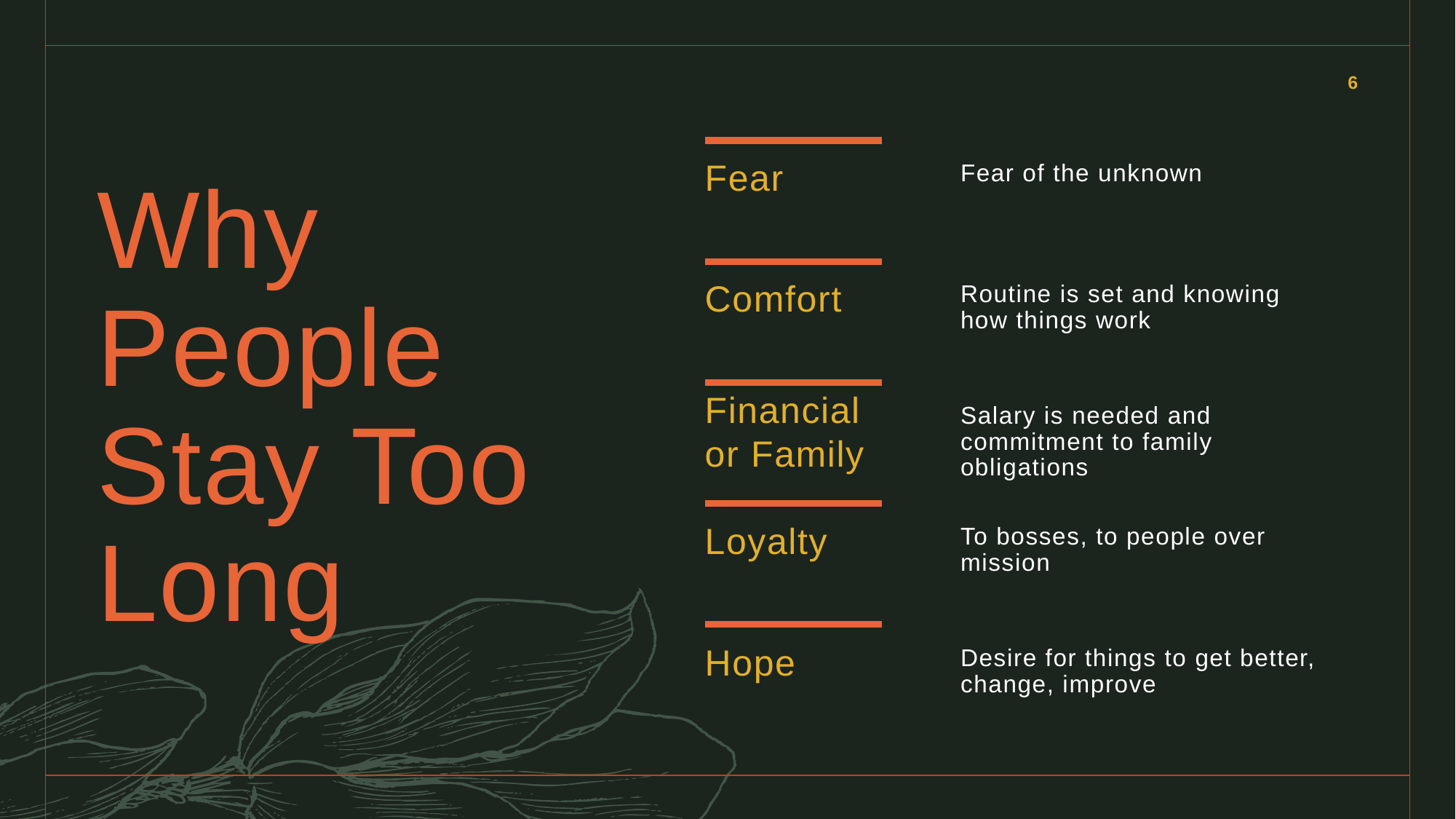

6
Fear
Fear of the unknown
# Why People Stay Too Long
Comfort
Routine is set and knowing how things work
Salary is needed and commitment to family obligations
Financial or Family
Loyalty
To bosses, to people over mission

Hope
Desire for things to get better, change, improve